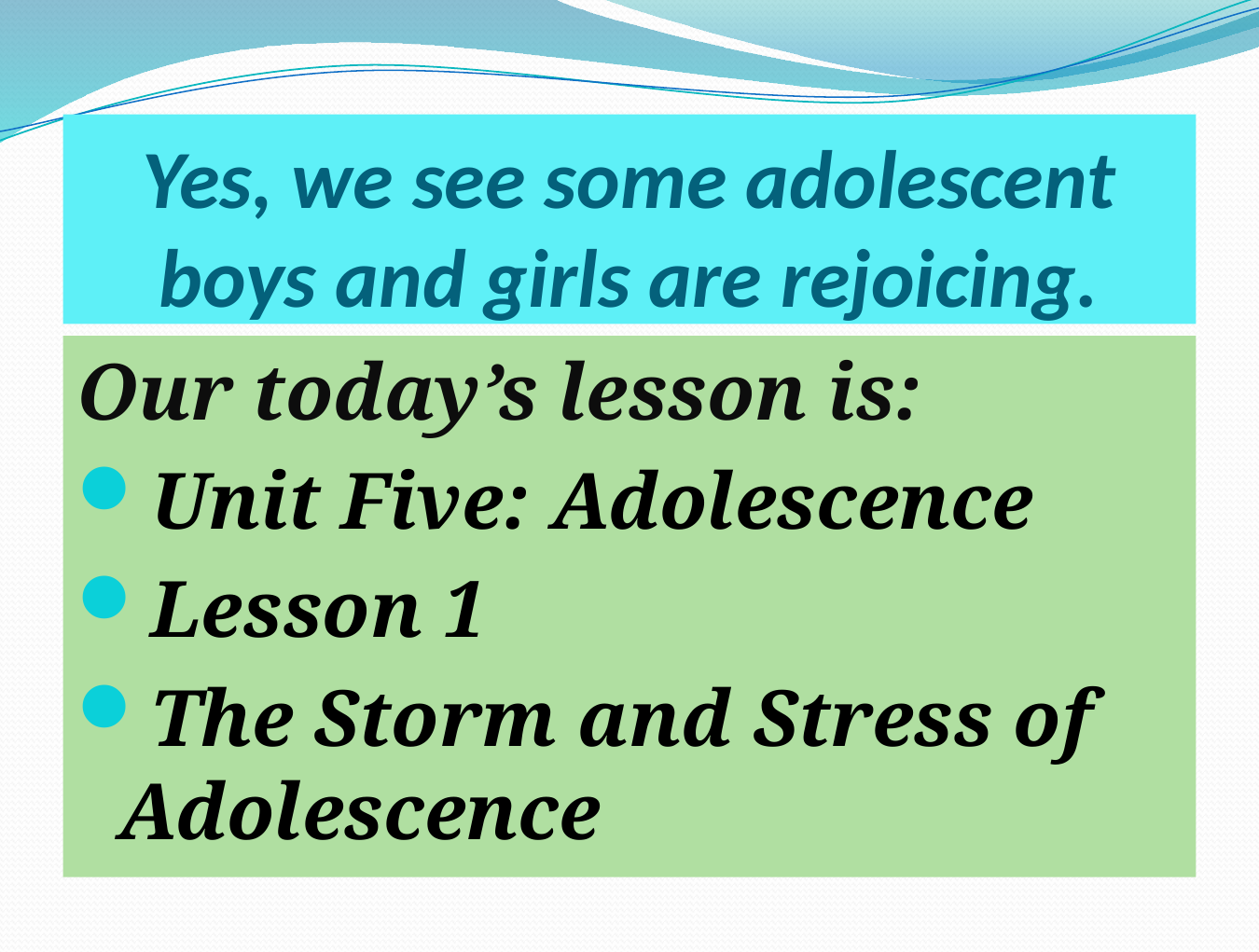

# Yes, we see some adolescent boys and girls are rejoicing.
Our today’s lesson is:
Unit Five: Adolescence
Lesson 1
The Storm and Stress of Adolescence